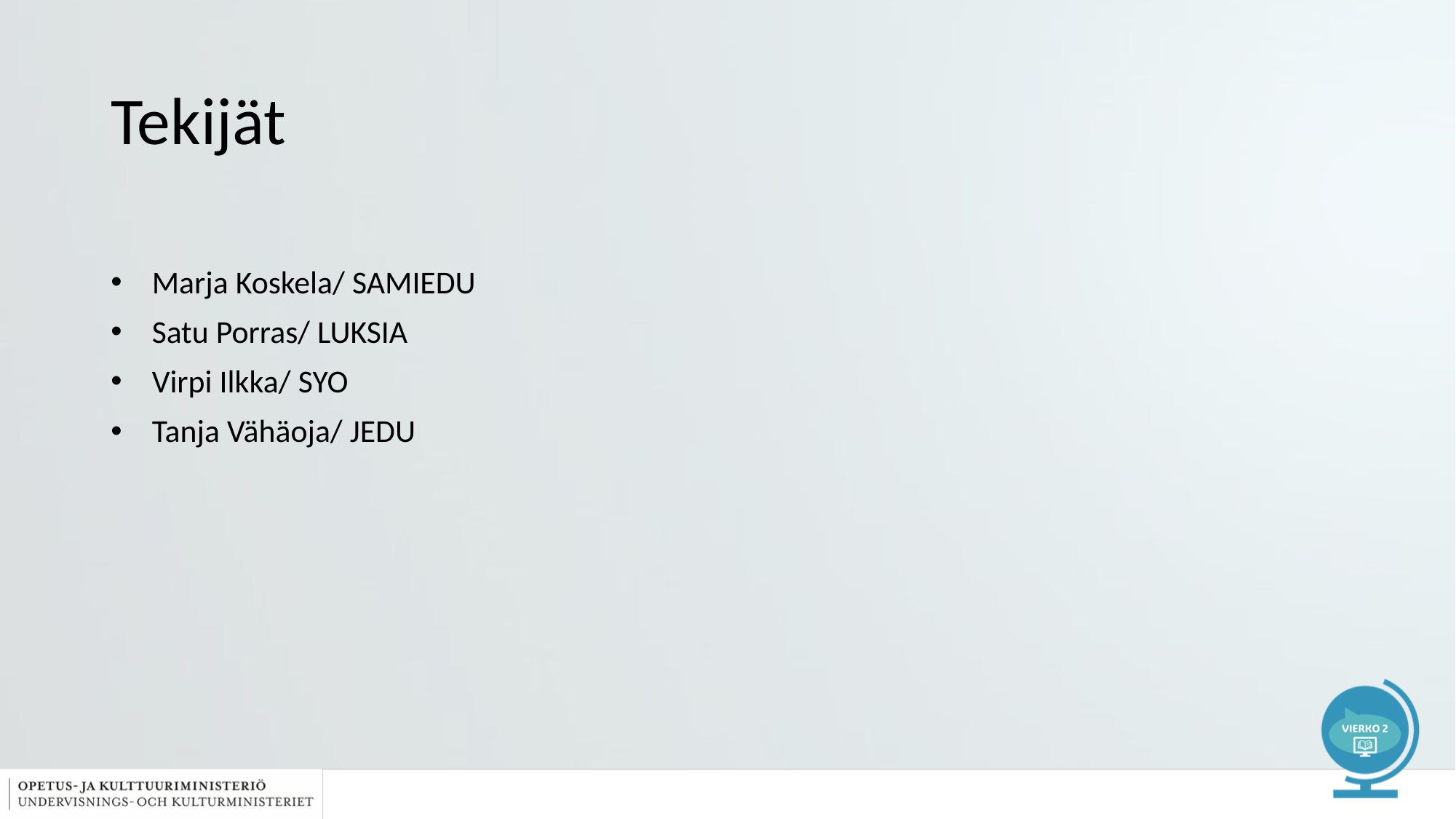

# Tekijät

Marja Koskela/ SAMIEDU
Satu Porras/ LUKSIA
Virpi Ilkka/ SYO
Tanja Vähäoja/ JEDU